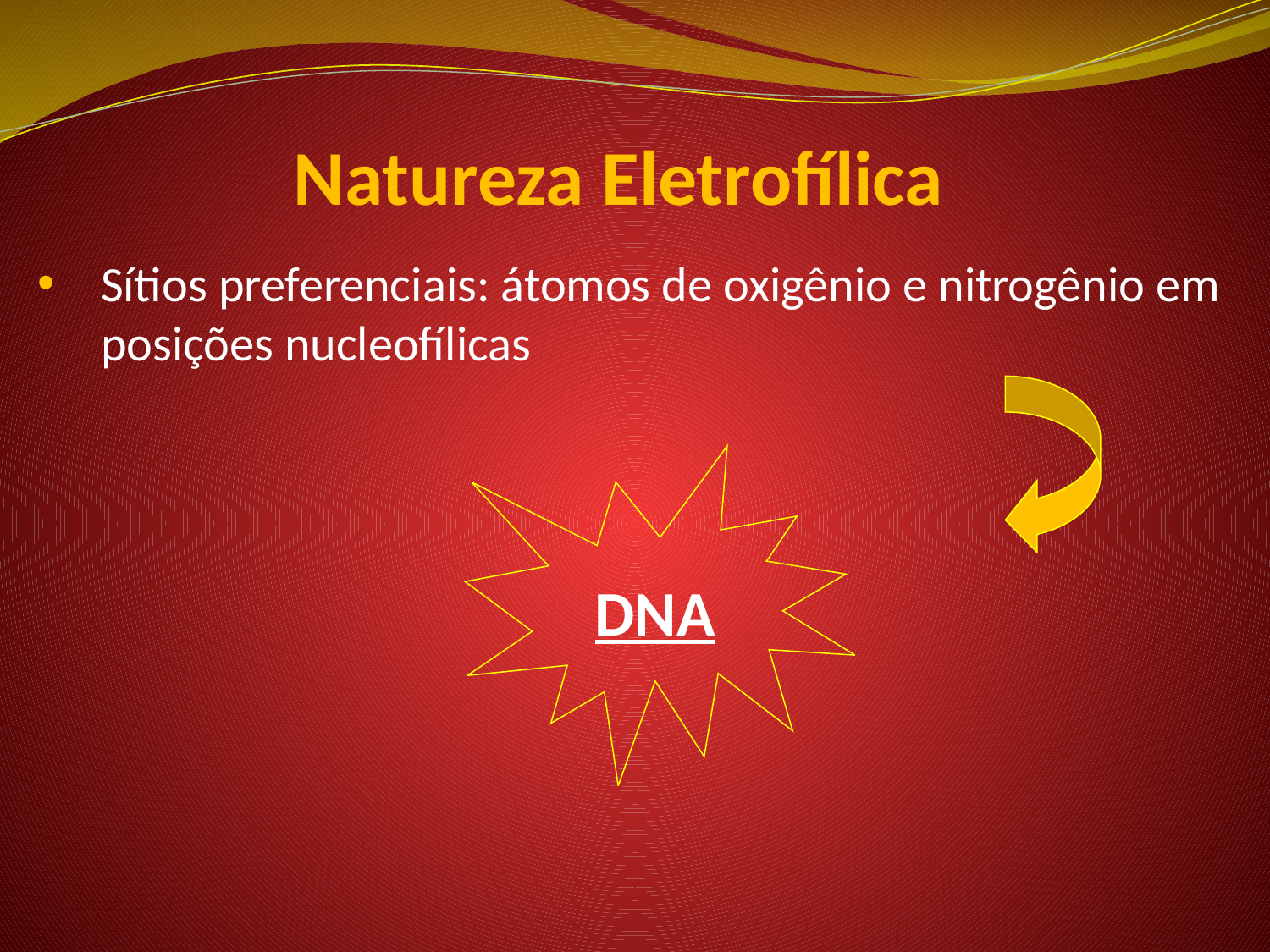

# Natureza Eletrofílica

Sítios preferenciais: átomos de oxigênio e nitrogênio em posições nucleofílicas

DNA